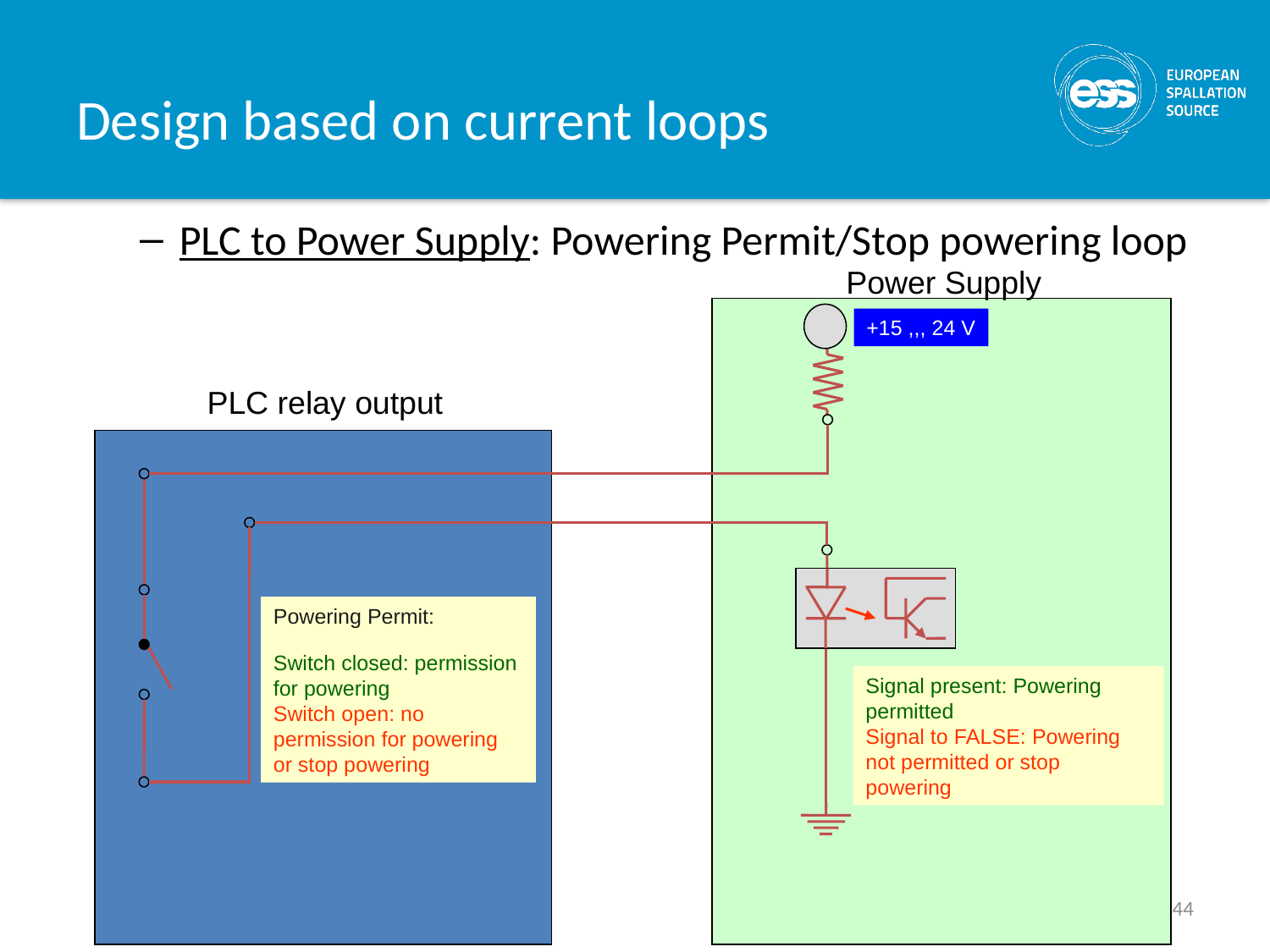

# Design based on current loops
PLC to Power Supply: Powering Permit/Stop powering loop

Power Supply

+15 ,,, 24 V

PLC relay output

Powering Permit:

Switch closed: permission
for powering
Switch open: no permission for powering or stop powering

Signal present: Powering permitted
Signal to FALSE: Powering not permitted or stop powering

44